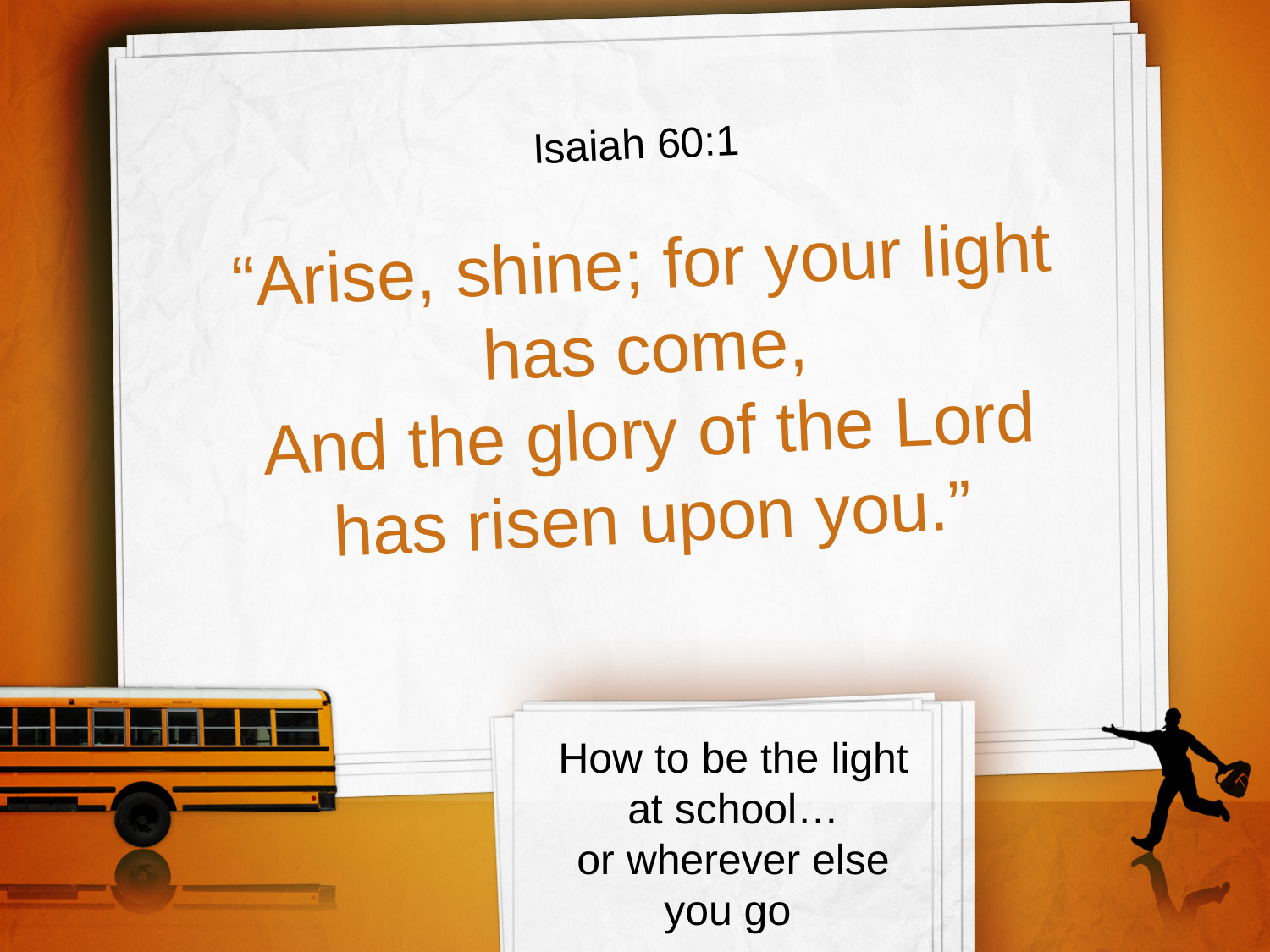

Isaiah 60:1

“Arise, shine; for your light has come,
And the glory of the Lord has risen upon you.”
How to be the light at school…
or wherever else you go